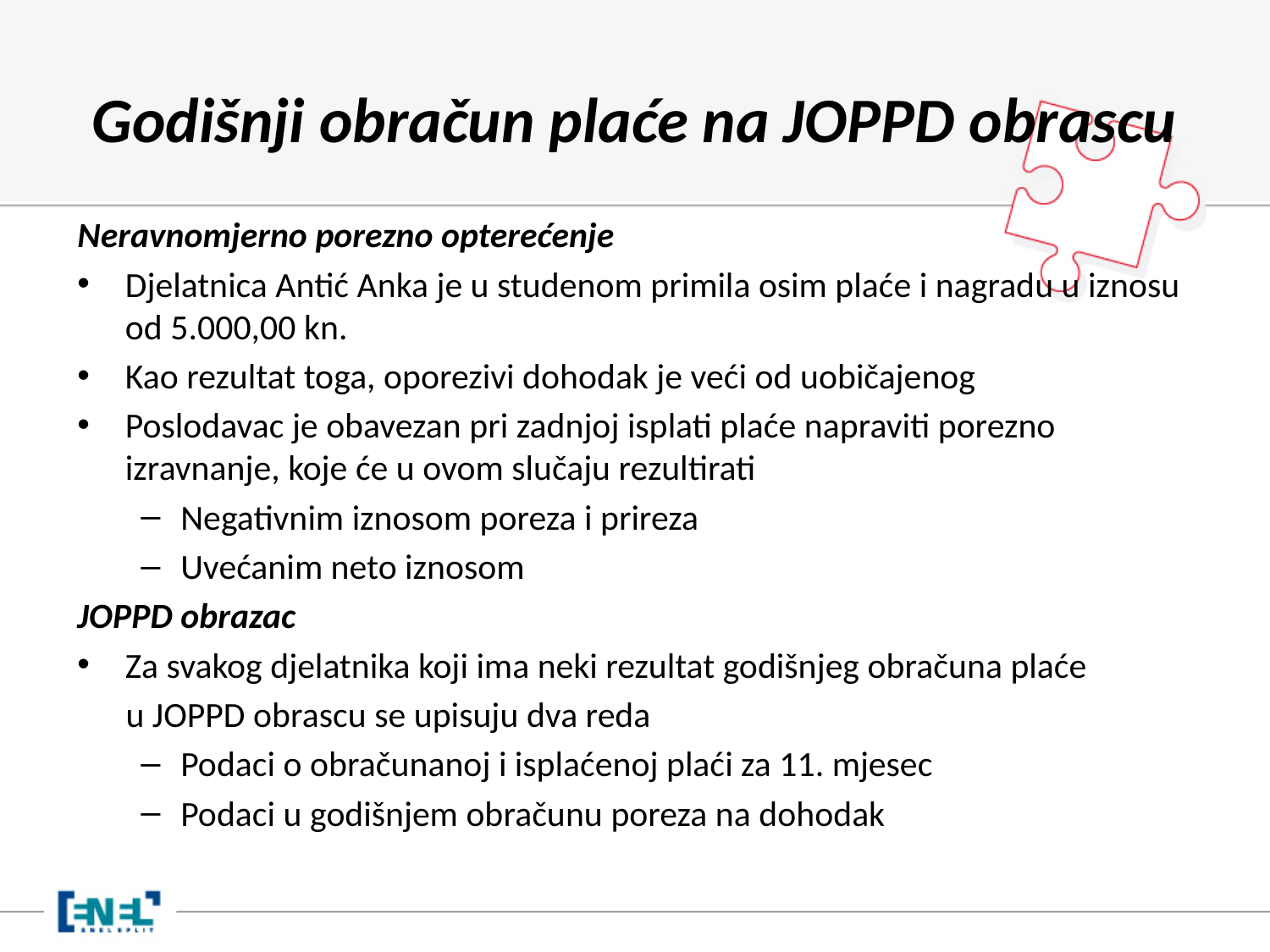

# Godišnji obračun plaće na JOPPD obrascu
Neravnomjerno porezno opterećenje
Djelatnica Antić Anka je u studenom primila osim plaće i nagradu u iznosu od 5.000,00 kn.
Kao rezultat toga, oporezivi dohodak je veći od uobičajenog
Poslodavac je obavezan pri zadnjoj isplati plaće napraviti porezno izravnanje, koje će u ovom slučaju rezultirati
Negativnim iznosom poreza i prireza
Uvećanim neto iznosom
JOPPD obrazac
Za svakog djelatnika koji ima neki rezultat godišnjeg obračuna plaće
      u JOPPD obrascu se upisuju dva reda
Podaci o obračunanoj i isplaćenoj plaći za 11. mjesec
Podaci u godišnjem obračunu poreza na dohodak